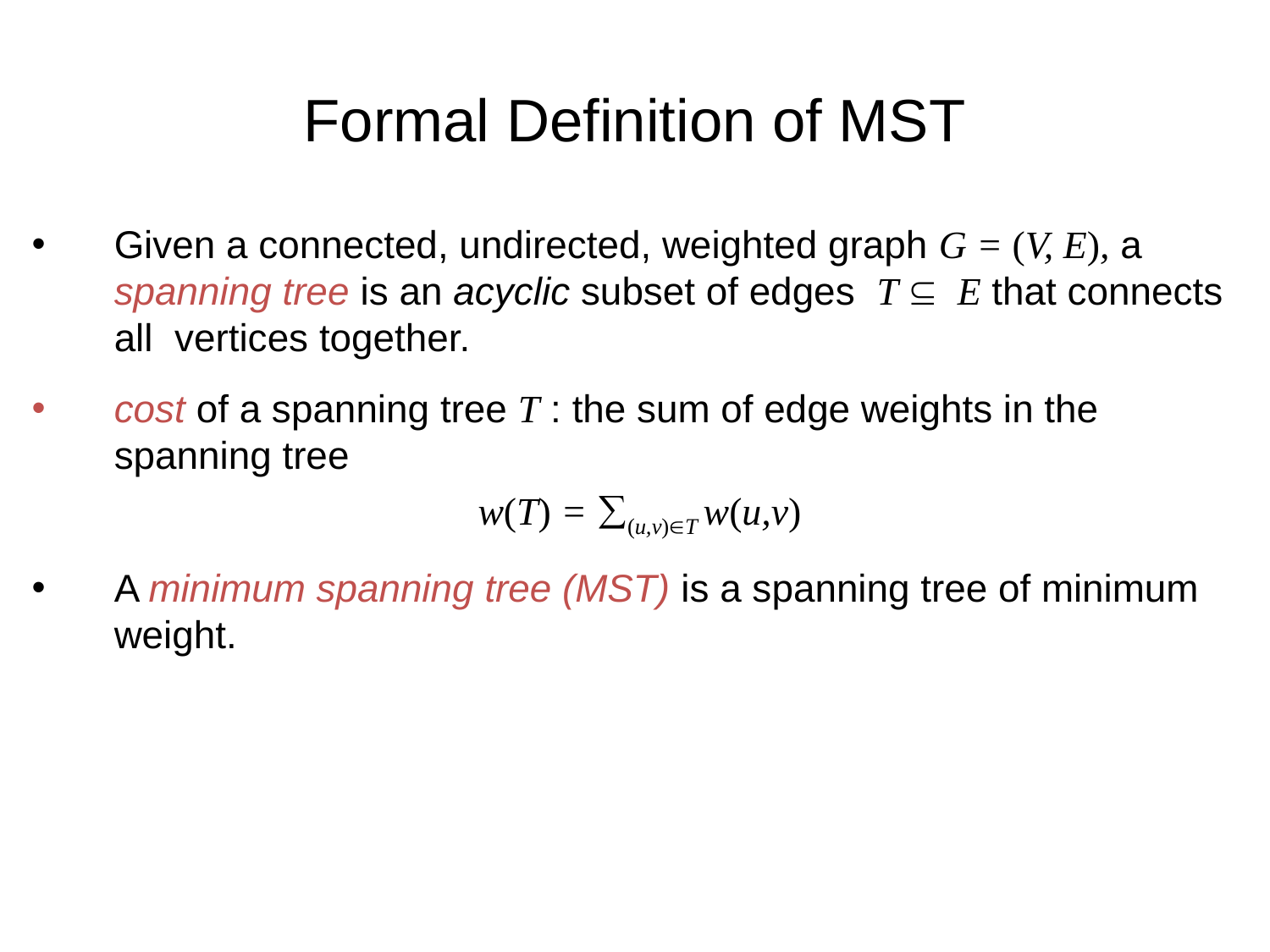

# Formal Definition of MST
Given a connected, undirected, weighted graph G = (V, E), a spanning tree is an acyclic subset of edges  T ⊆ E that connects all  vertices together.
cost of a spanning tree T : the sum of edge weights in the spanning tree
w(T) = ∑(u,v)∈T w(u,v)
A minimum spanning tree (MST) is a spanning tree of minimum weight.
63